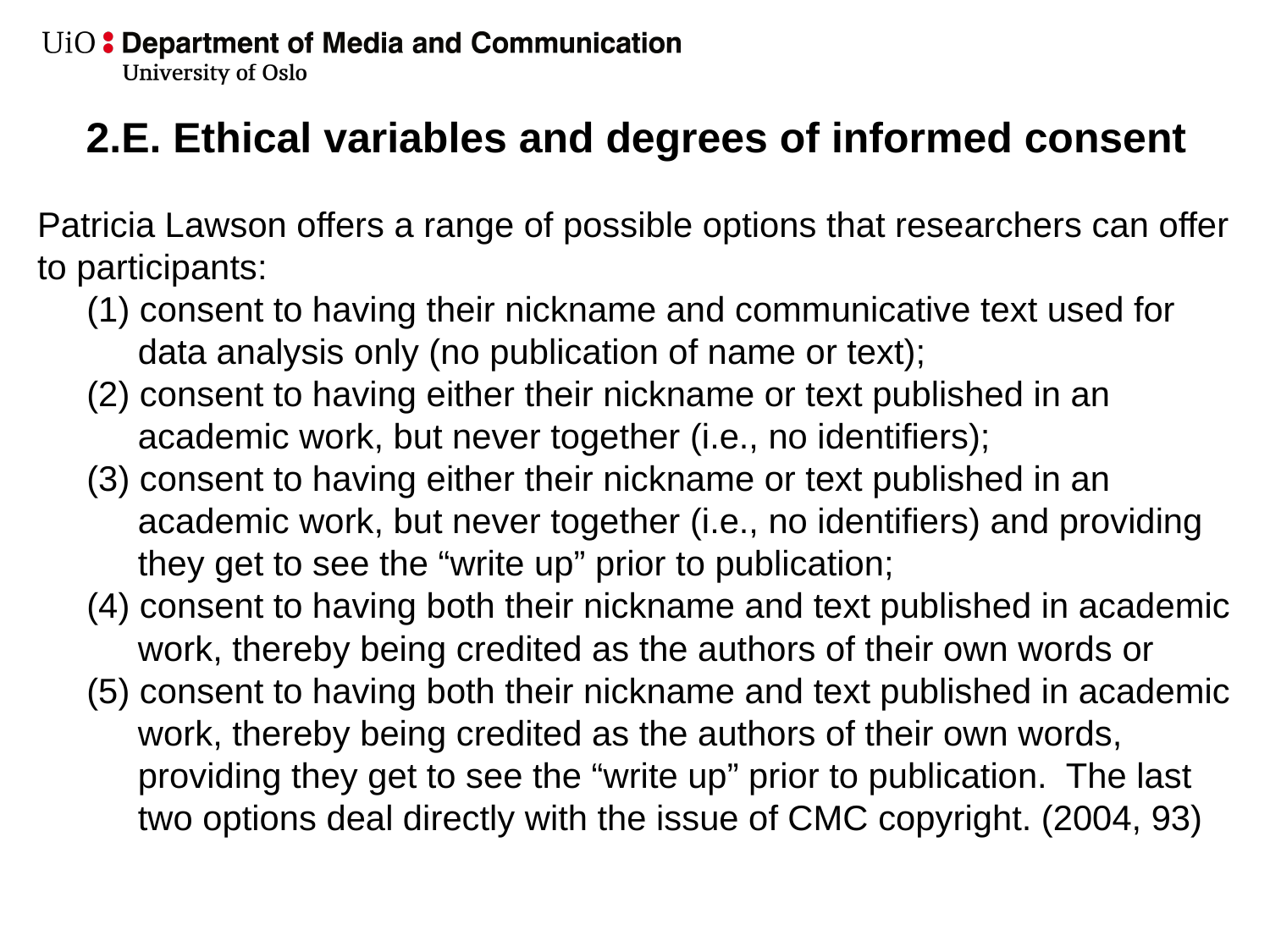

# 2.E. Ethical variables and degrees of informed consent
Patricia Lawson offers a range of possible options that researchers can offer to participants:
(1) consent to having their nickname and communicative text used for data analysis only (no publication of name or text);
(2) consent to having either their nickname or text published in an academic work, but never together (i.e., no identifiers);
(3) consent to having either their nickname or text published in an academic work, but never together (i.e., no identifiers) and providing they get to see the “write up” prior to publication;
(4) consent to having both their nickname and text published in academic work, thereby being credited as the authors of their own words or
(5) consent to having both their nickname and text published in academic work, thereby being credited as the authors of their own words, providing they get to see the “write up” prior to publication.  The last two options deal directly with the issue of CMC copyright. (2004, 93)